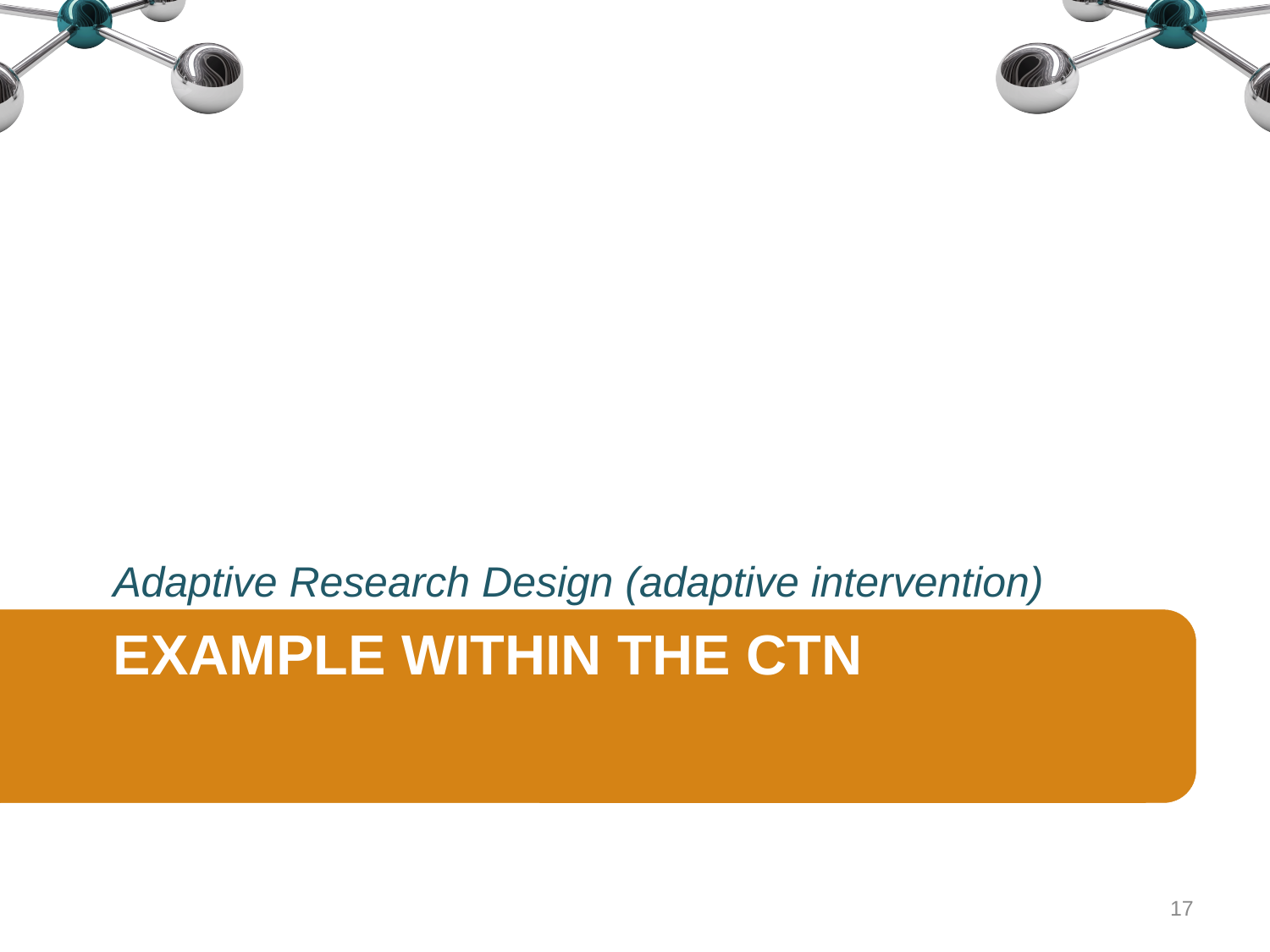

Adaptive Research Design (adaptive intervention)
# Example within the CTN
17